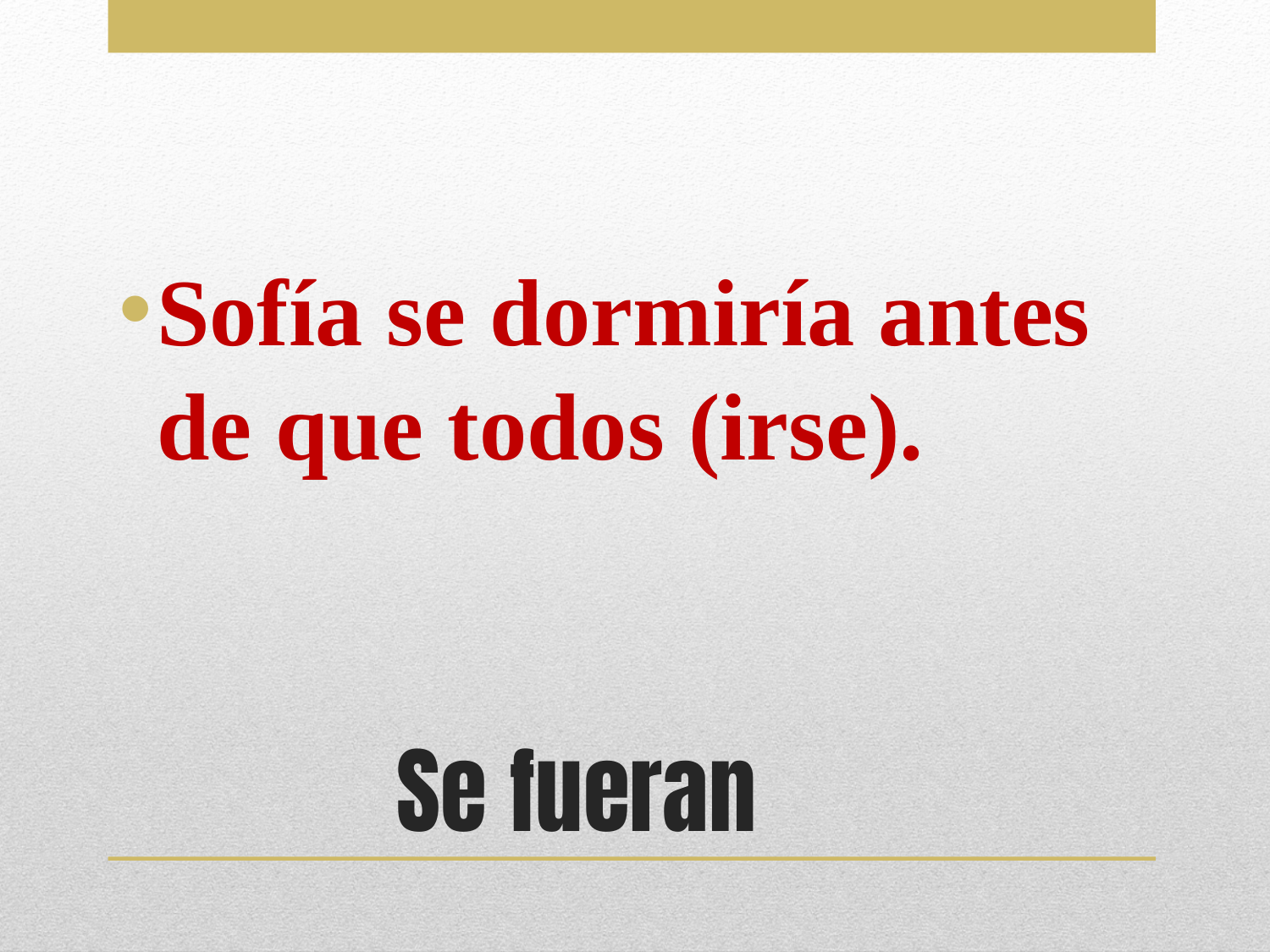

Sofía se dormiría antes de que todos (irse).
# Se fueran